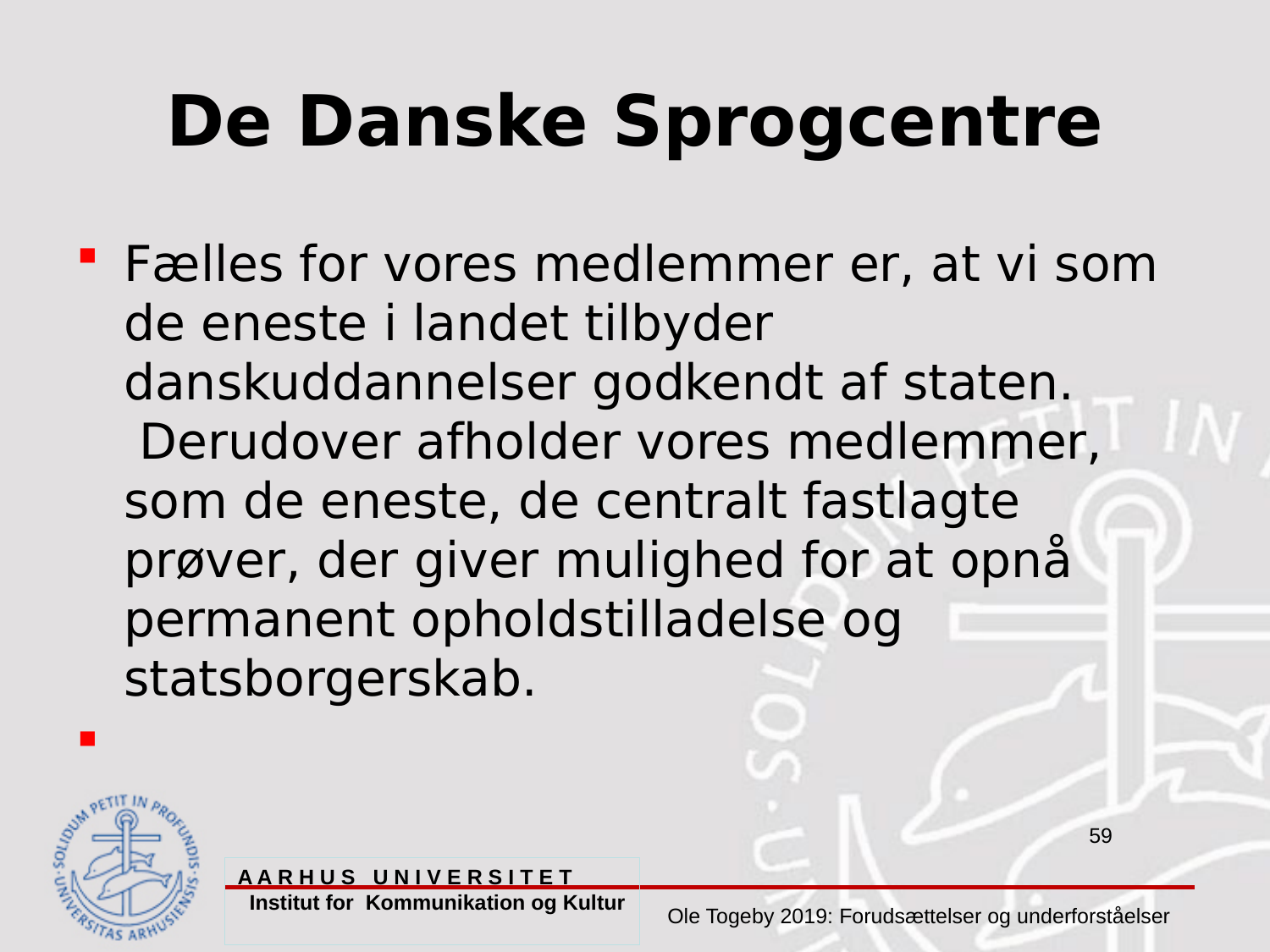

# De Danske Sprogcentre
Fælles for vores medlemmer er, at vi som de eneste i landet tilbyder danskuddannelser godkendt af staten.  Derudover afholder vores medlemmer, som de eneste, de centralt fastlagte prøver, der giver mulighed for at opnå permanent opholdstilladelse og statsborgerskab.

A A R H U S   U N I V E R S I T E T            Institut for  Kommunikation og Kultur